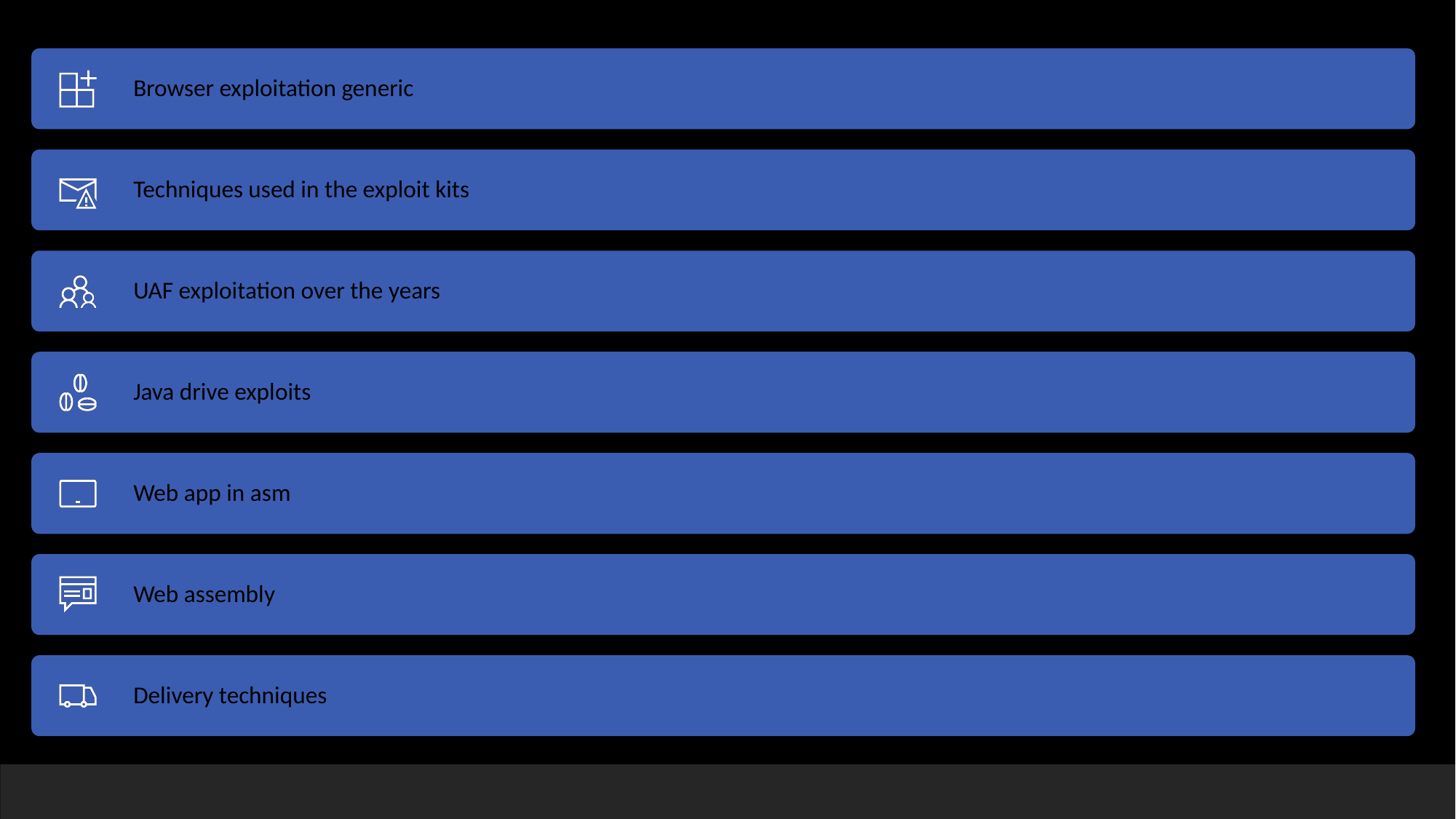

Browser exploitation generic
Techniques used in the exploit kits
UAF exploitation over the years
Java drive exploits
Web app in asm
Web assembly
Delivery techniques